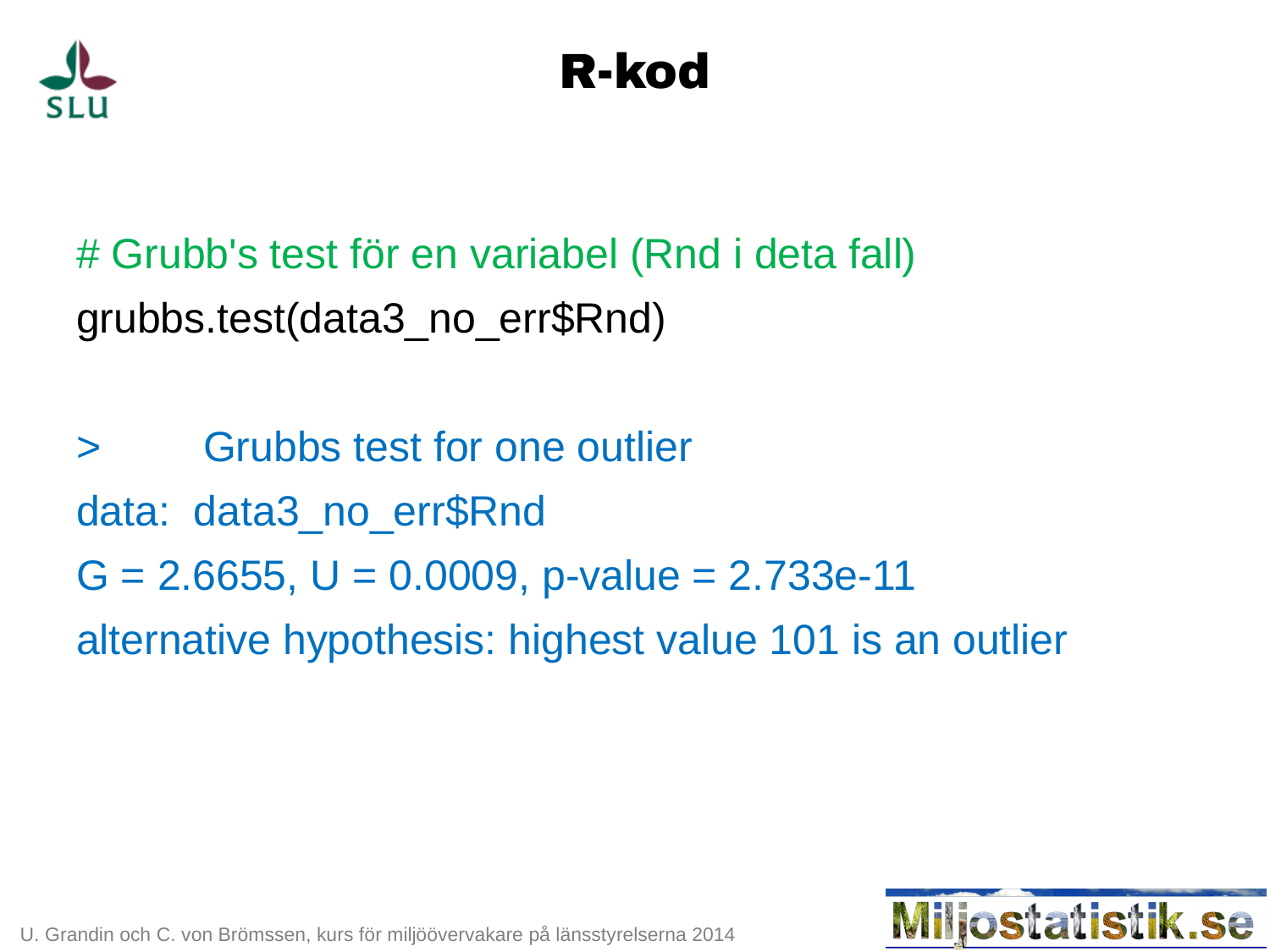

# R-kod
# Grubb's test för en variabel (Rnd i deta fall)
grubbs.test(data3_no_err$Rnd)

>	Grubbs test for one outlier
data:  data3_no_err$Rnd
G = 2.6655, U = 0.0009, p-value = 2.733e-11
alternative hypothesis: highest value 101 is an outlier